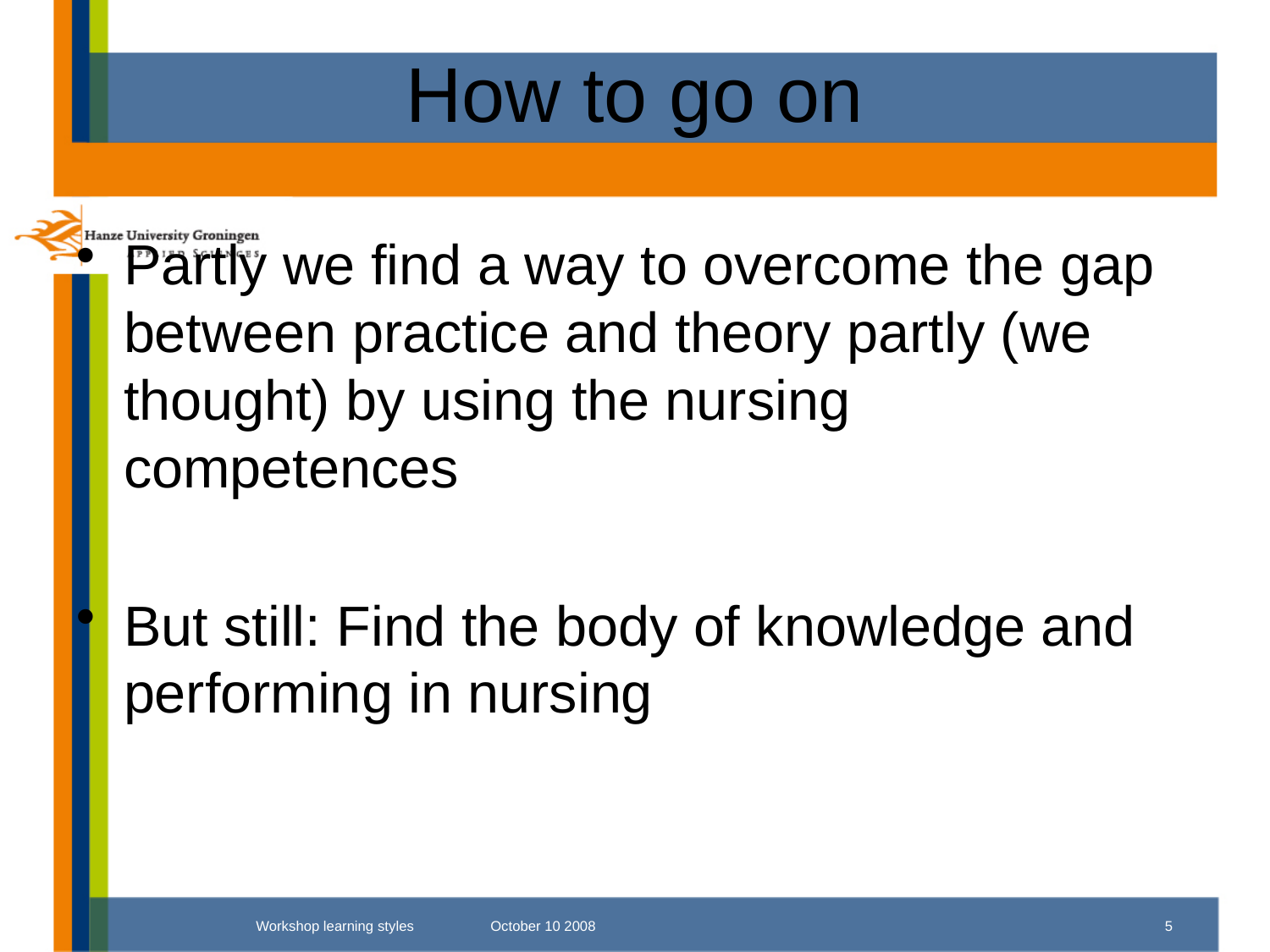

# How to go on
Partly we find a way to overcome the gap between practice and theory partly (we thought) by using the nursing competences

But still: Find the body of knowledge and performing in nursing

Workshop learning styles                   October 10 2008
5